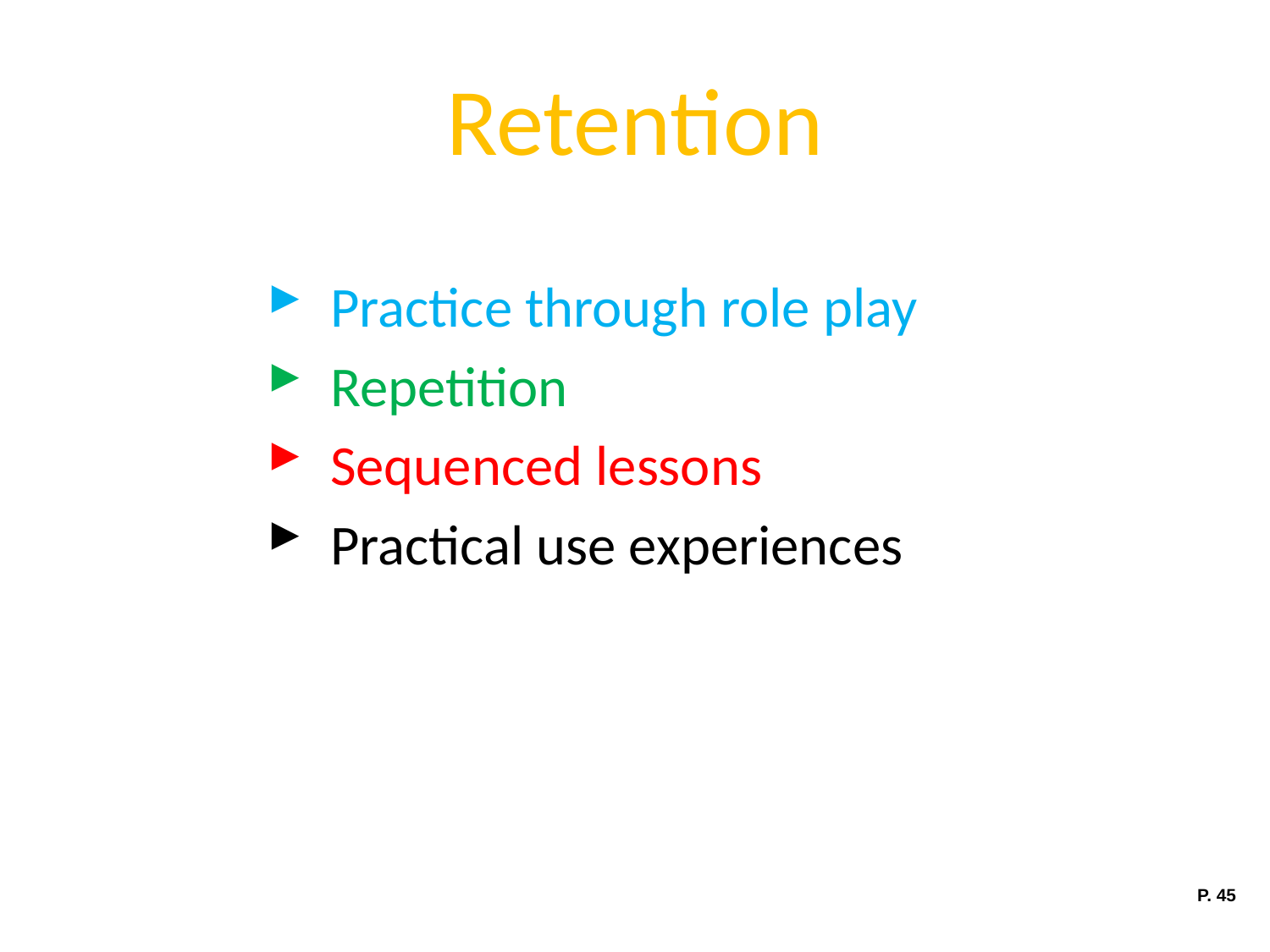

# Retention
Practice through role play
Repetition
Sequenced lessons
Practical use experiences
P. 45